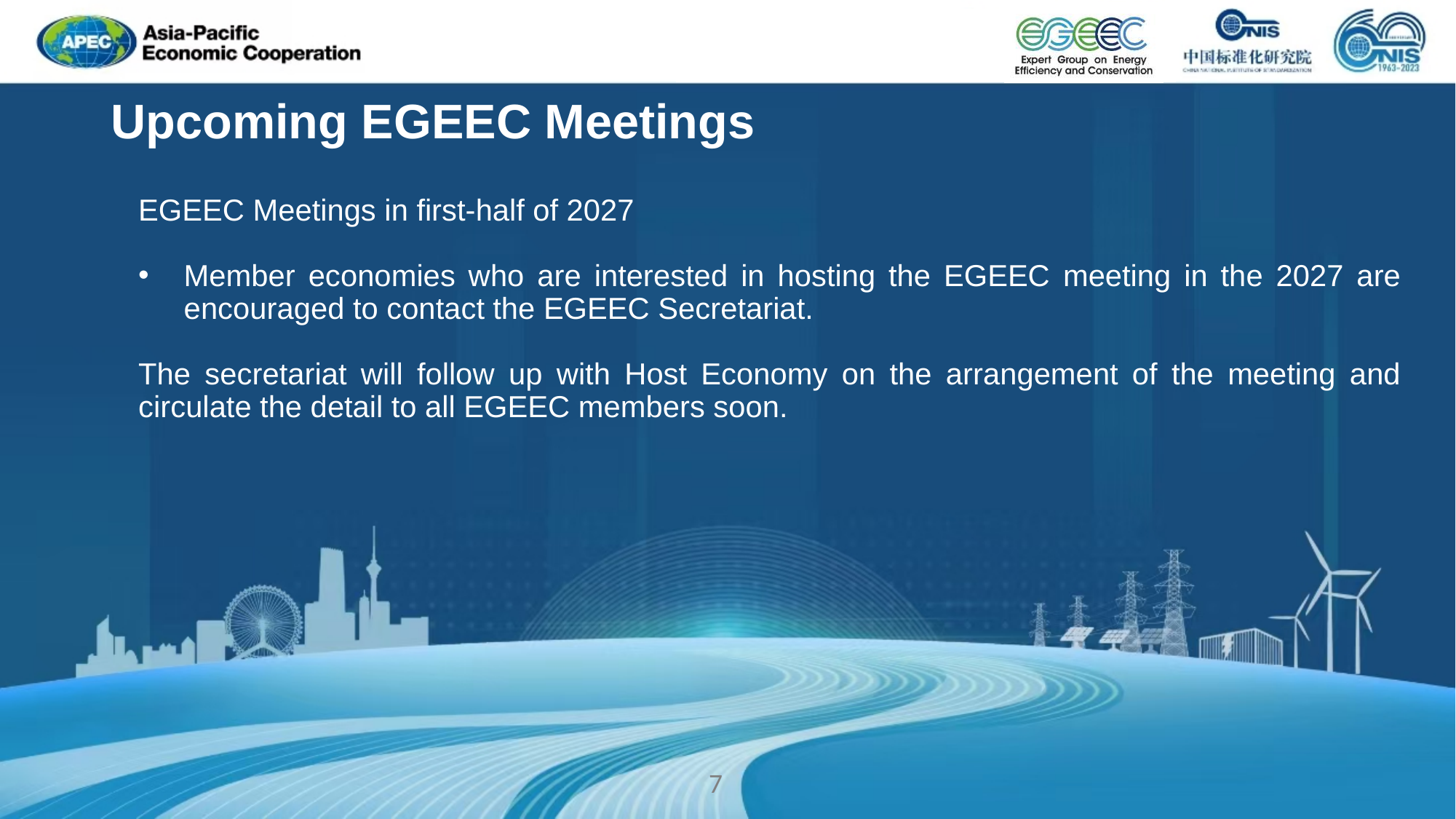

# Upcoming EGEEC Meetings
EGEEC Meetings in first-half of 2027

Member economies who are interested in hosting the EGEEC meeting in the 2027 are encouraged to contact the EGEEC Secretariat.

The secretariat will follow up with Host Economy on the arrangement of the meeting and circulate the detail to all EGEEC members soon.